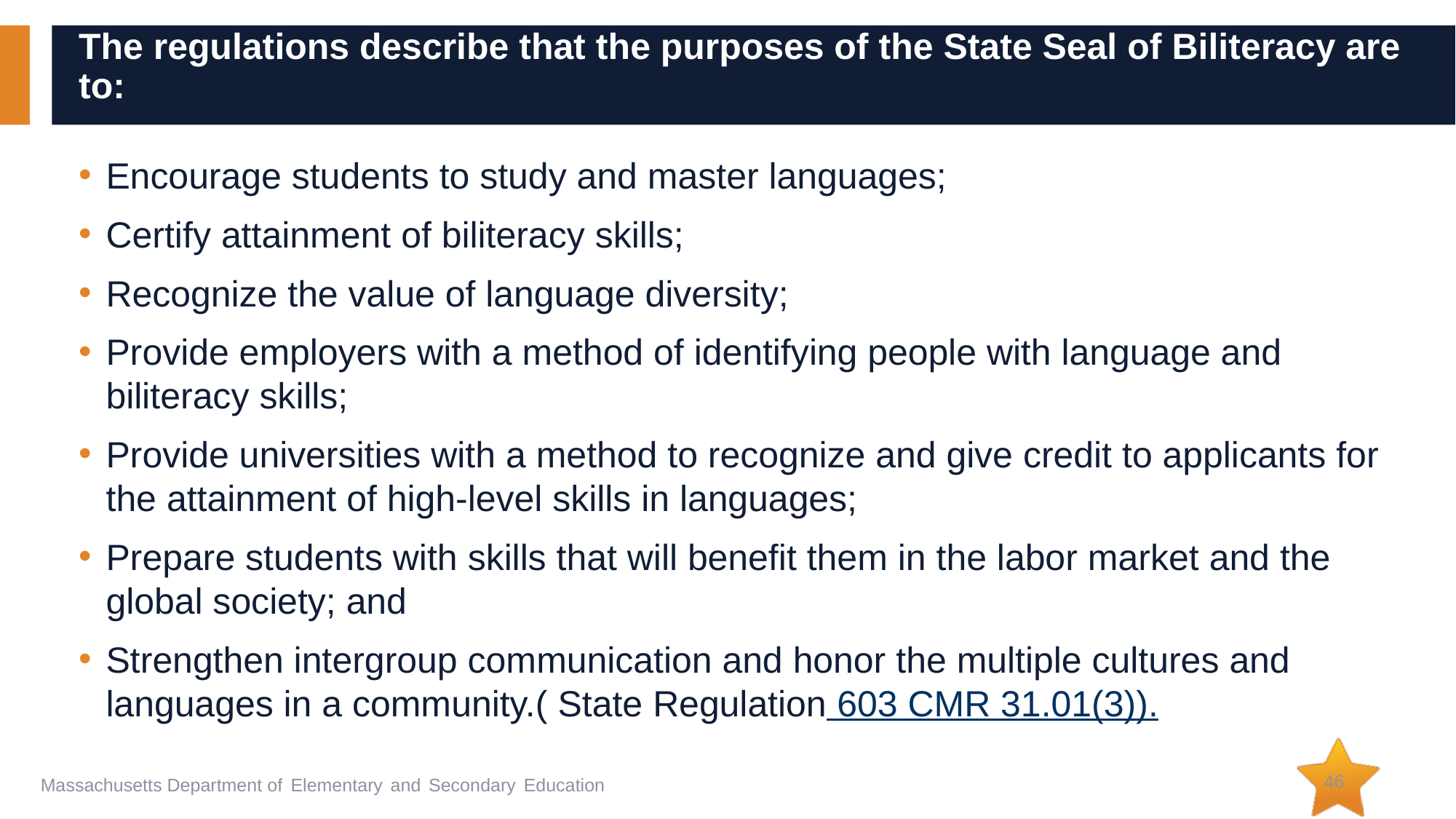

# The regulations describe that the purposes of the State Seal of Biliteracy are to:
Encourage students to study and master languages;
Certify attainment of biliteracy skills;
Recognize the value of language diversity;
Provide employers with a method of identifying people with language and biliteracy skills;
Provide universities with a method to recognize and give credit to applicants for the attainment of high-level skills in languages;
Prepare students with skills that will benefit them in the labor market and the global society; and
Strengthen intergroup communication and honor the multiple cultures and languages in a community.( State Regulation 603 CMR 31.01(3)).

46